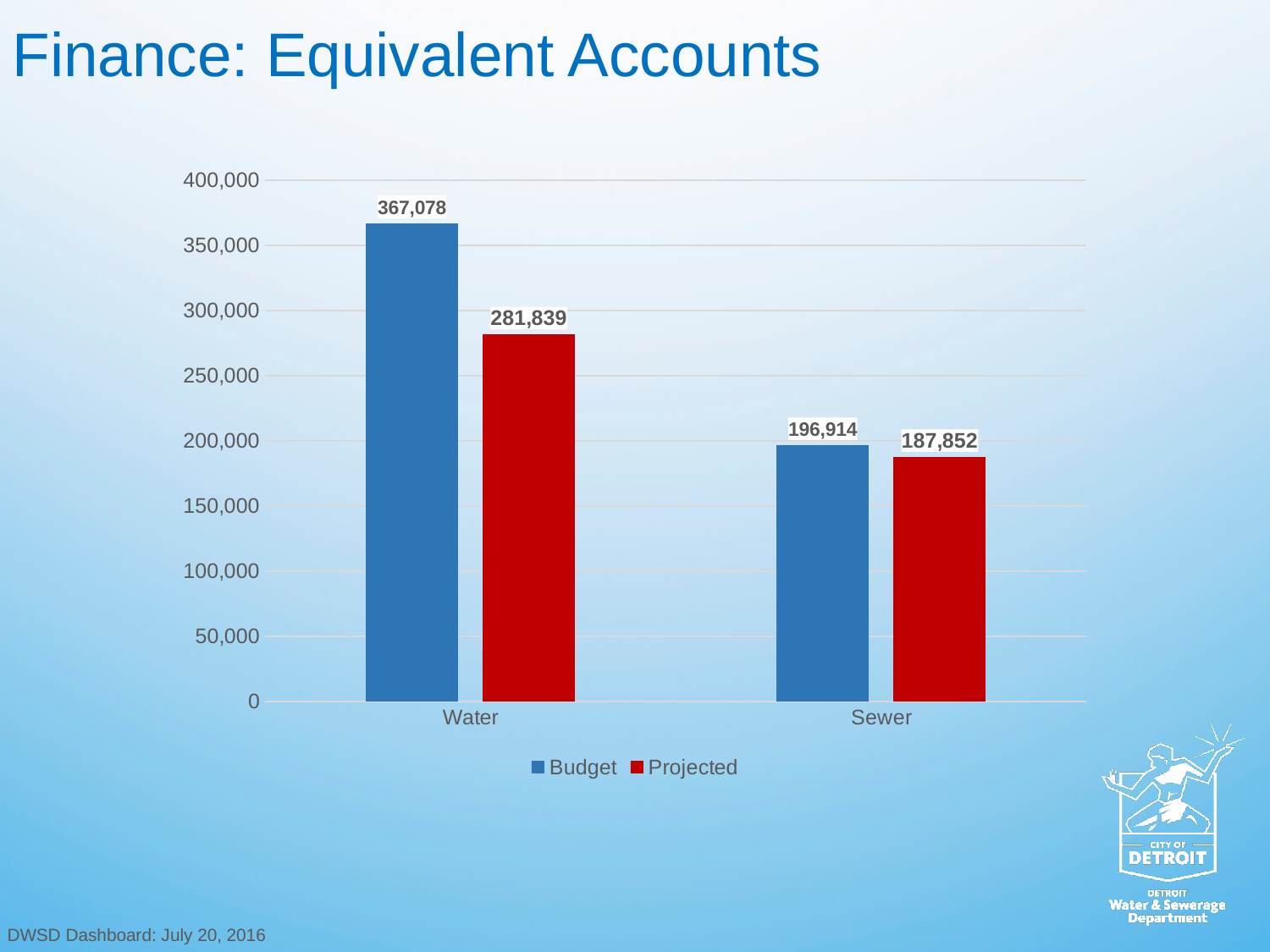

Finance: Equivalent Accounts

### Chart

| Category | Budget | Projected |
|---|---|---|
| Water | 367078.0 | 281839.0 |
| Sewer | 196914.0 | 187852.0 |
DWSD Dashboard: July 20, 2016